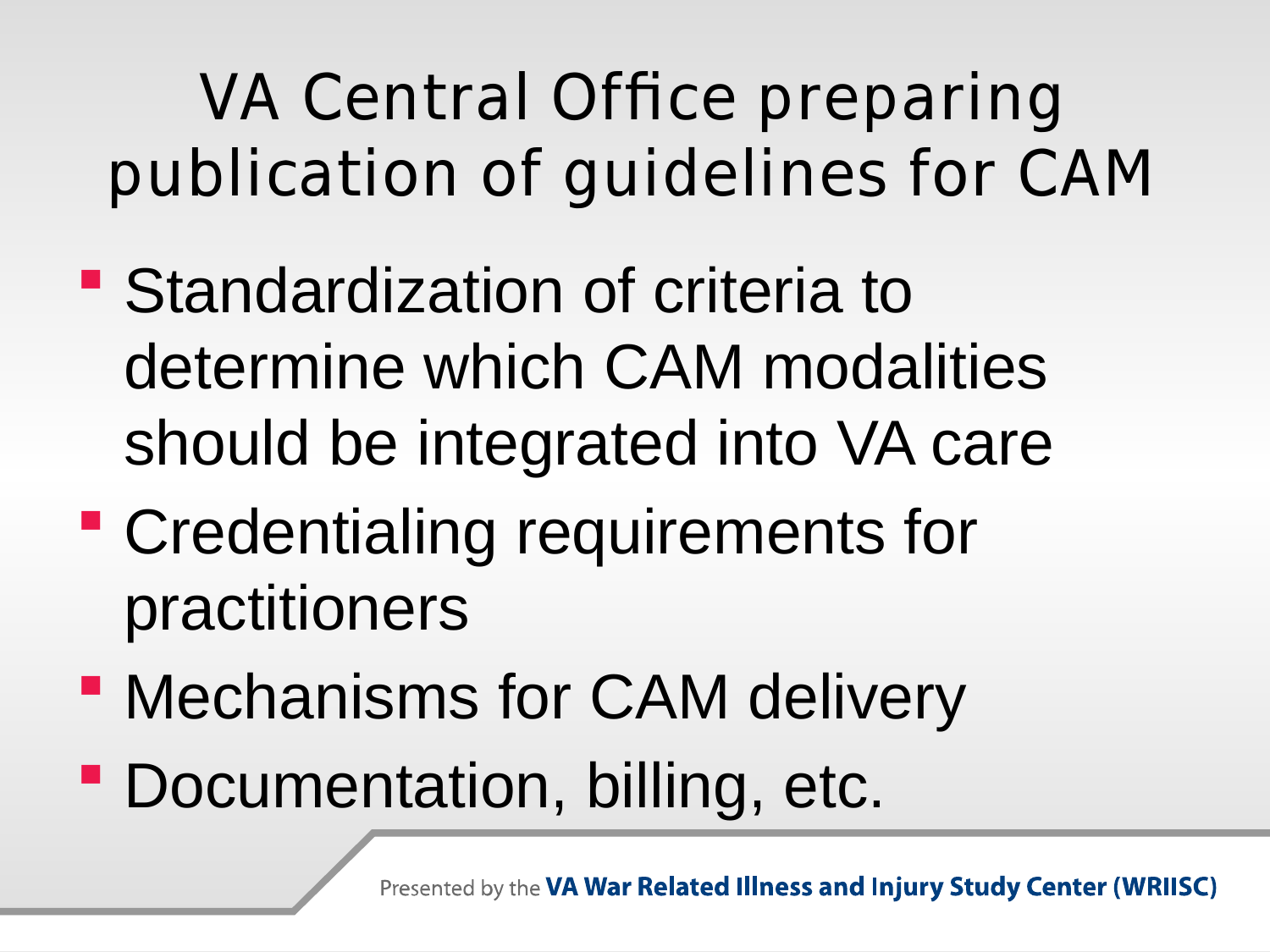

# VA Central Office preparing publication of guidelines for CAM
Standardization of criteria to determine which CAM modalities should be integrated into VA care
Credentialing requirements for practitioners
Mechanisms for CAM delivery
Documentation, billing, etc.